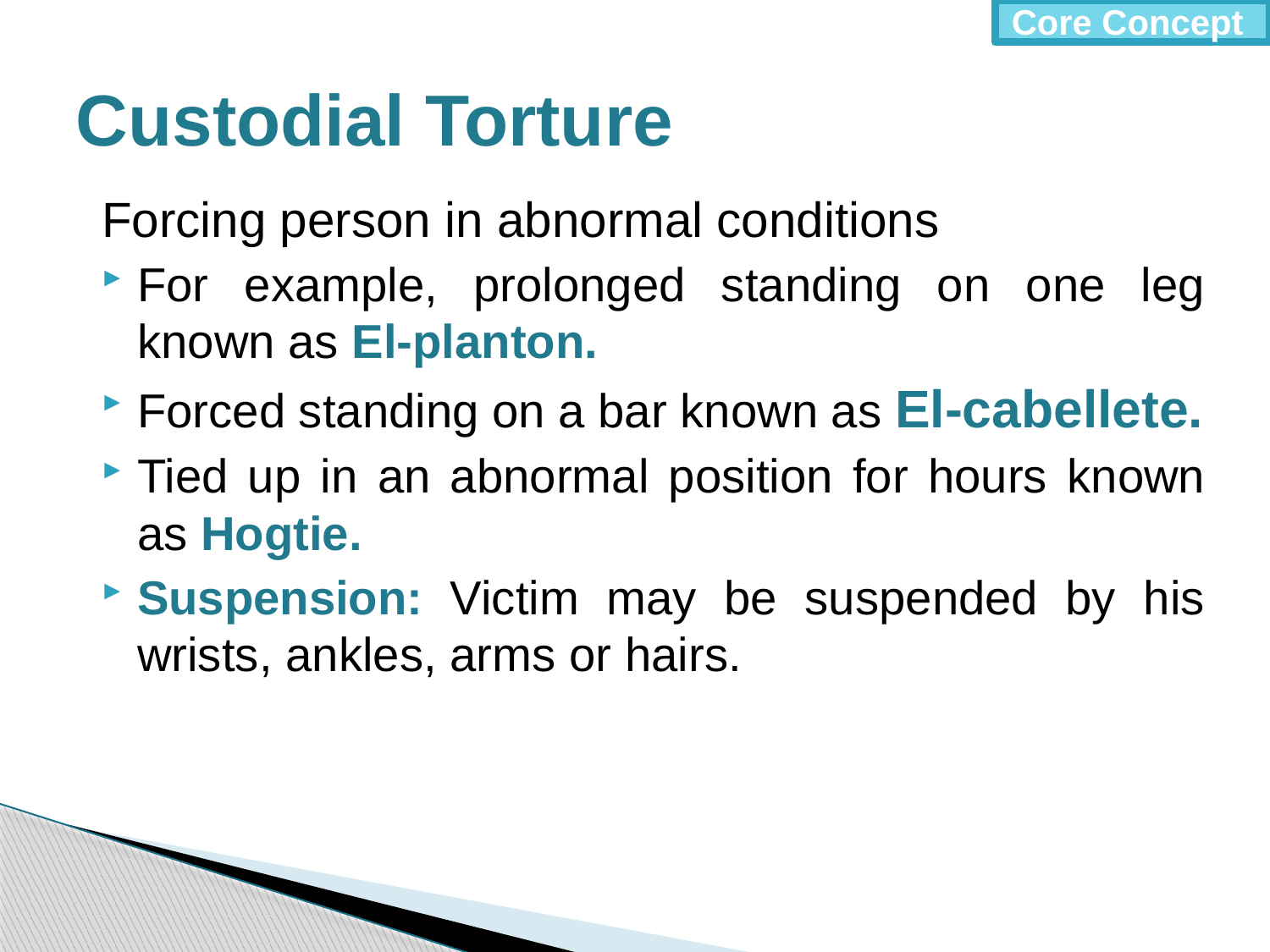

Core Concept
# Custodial Torture
Forcing person in abnormal conditions
For example, prolonged standing on one leg known as El-planton.
Forced standing on a bar known as El-cabellete.
Tied up in an abnormal position for hours known as Hogtie.
Suspension: Victim may be suspended by his wrists, ankles, arms or hairs.